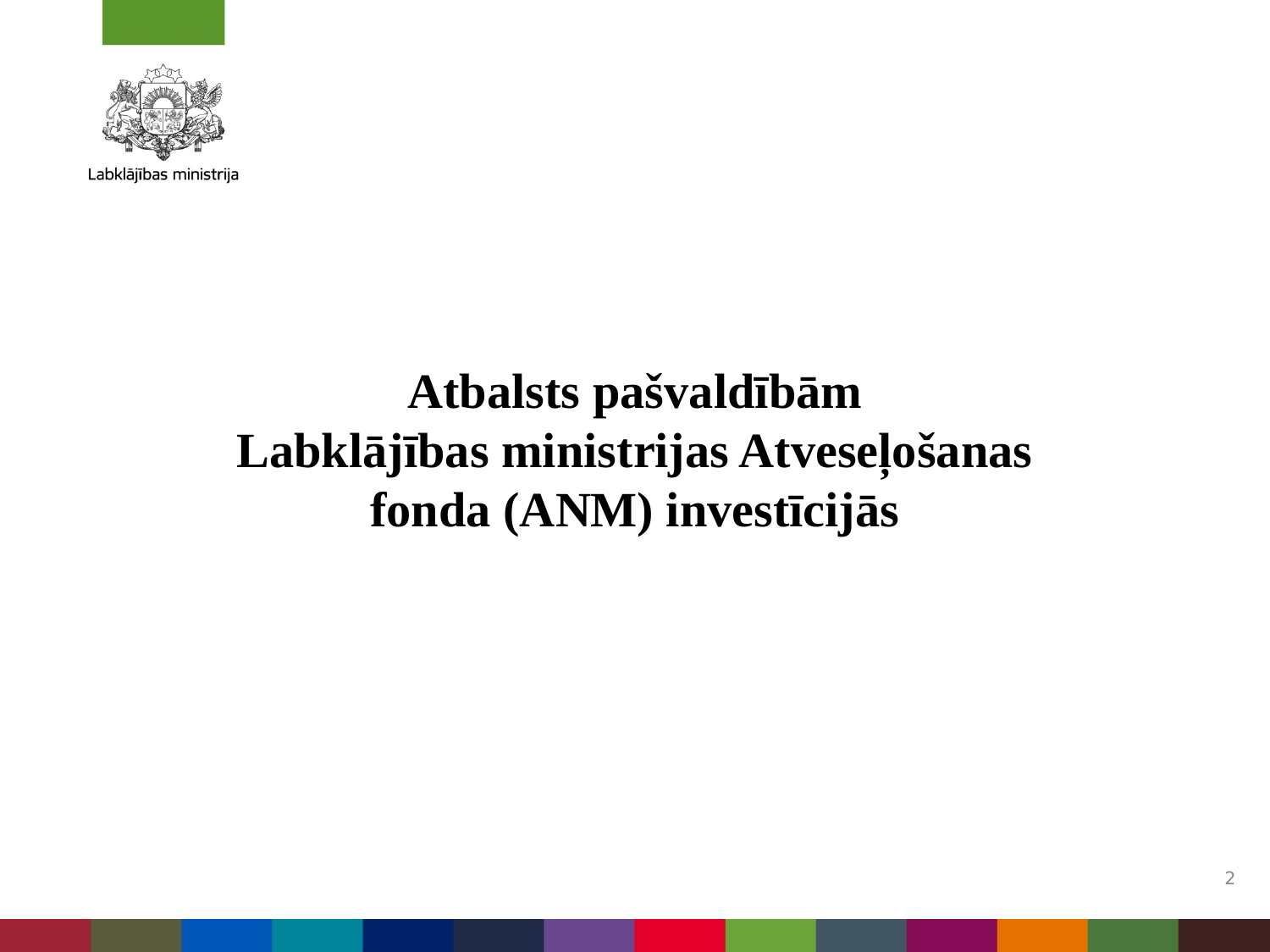

Atbalsts pašvaldībām
Labklājības ministrijas Atveseļošanas fonda (ANM) investīcijās
2